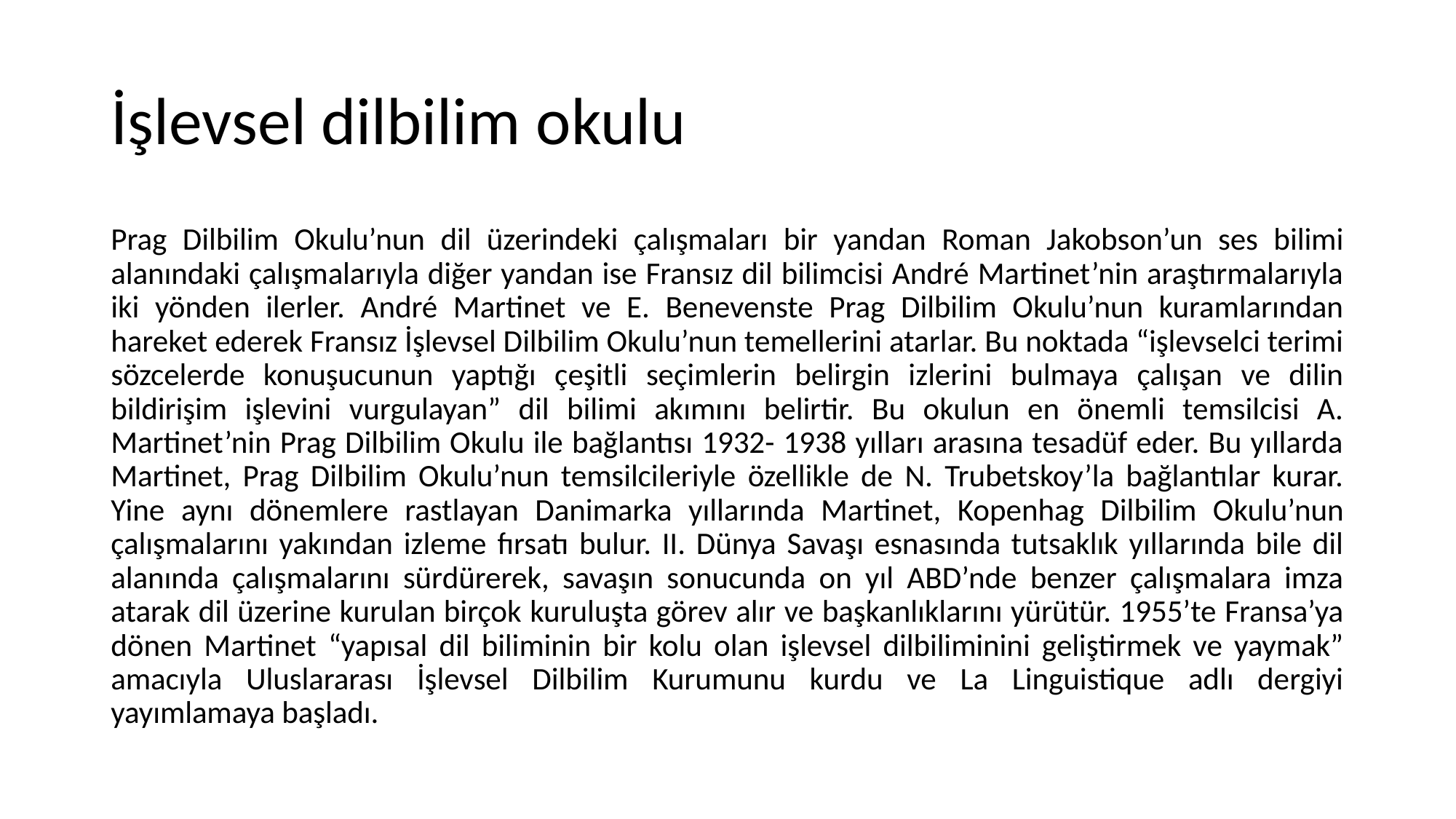

# İşlevsel dilbilim okulu
Prag Dilbilim Okulu’nun dil üzerindeki çalışmaları bir yandan Roman Jakobson’un ses bilimi alanındaki çalışmalarıyla diğer yandan ise Fransız dil bilimcisi André Martinet’nin araştırmalarıyla iki yönden ilerler. André Martinet ve E. Benevenste Prag Dilbilim Okulu’nun kuramlarından hareket ederek Fransız İşlevsel Dilbilim Okulu’nun temellerini atarlar. Bu noktada “işlevselci terimi sözcelerde konuşucunun yaptığı çeşitli seçimlerin belirgin izlerini bulmaya çalışan ve dilin bildirişim işlevini vurgulayan” dil bilimi akımını belirtir. Bu okulun en önemli temsilcisi A. Martinet’nin Prag Dilbilim Okulu ile bağlantısı 1932- 1938 yılları arasına tesadüf eder. Bu yıllarda Martinet, Prag Dilbilim Okulu’nun temsilcileriyle özellikle de N. Trubetskoy’la bağlantılar kurar. Yine aynı dönemlere rastlayan Danimarka yıllarında Martinet, Kopenhag Dilbilim Okulu’nun çalışmalarını yakından izleme fırsatı bulur. II. Dünya Savaşı esnasında tutsaklık yıllarında bile dil alanında çalışmalarını sürdürerek, savaşın sonucunda on yıl ABD’nde benzer çalışmalara imza atarak dil üzerine kurulan birçok kuruluşta görev alır ve başkanlıklarını yürütür. 1955’te Fransa’ya dönen Martinet “yapısal dil biliminin bir kolu olan işlevsel dilbiliminini geliştirmek ve yaymak” amacıyla Uluslararası İşlevsel Dilbilim Kurumunu kurdu ve La Linguistique adlı dergiyi yayımlamaya başladı.